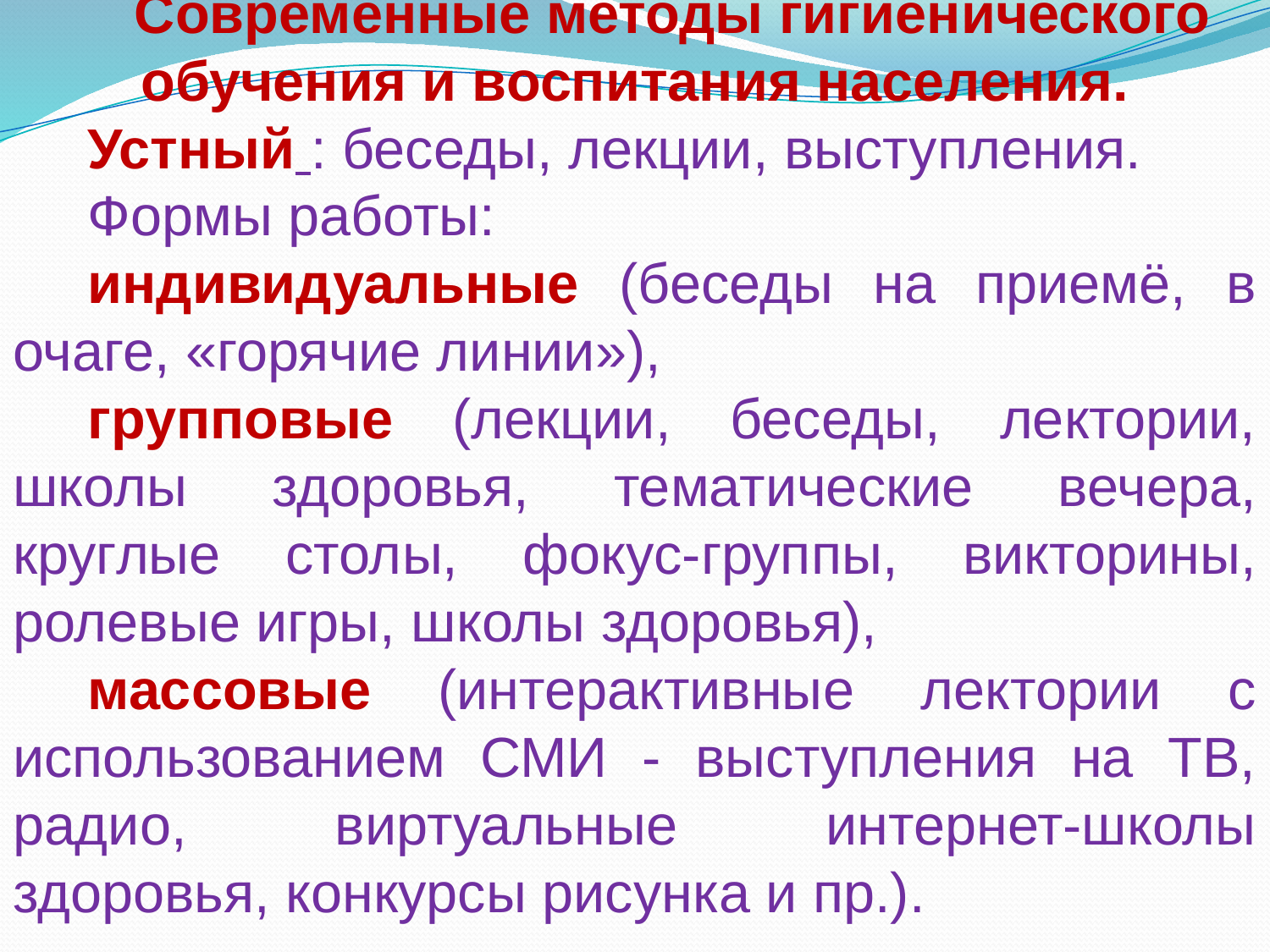

Современные методы гигиенического обучения и воспитания населения.
Устный : беседы, лекции, выступления.
Формы работы:
индивидуальные (беседы на приемё, в очаге, «горячие линии»),
групповые (лекции, беседы, лектории, школы здоровья, тематические вечера, круглые столы, фокус-группы, викторины, ролевые игры, школы здоровья),
массовые (интерактивные лектории с использованием СМИ - выступления на ТВ, радио, виртуальные интернет-школы здоровья, конкурсы рисунка и пр.).